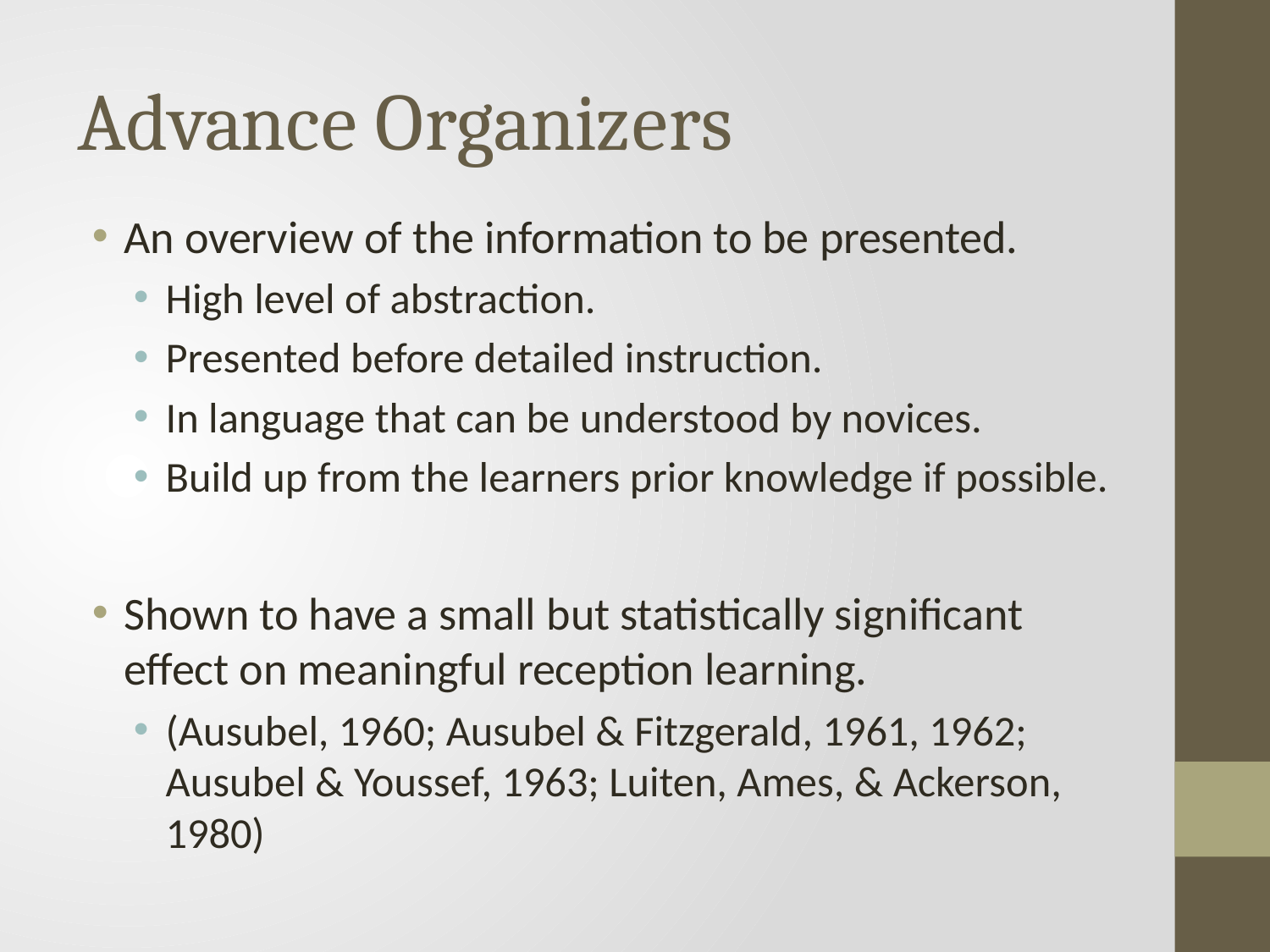

# Advance Organizers
An overview of the information to be presented.
High level of abstraction.
Presented before detailed instruction.
In language that can be understood by novices.
Build up from the learners prior knowledge if possible.

Shown to have a small but statistically significant effect on meaningful reception learning.
(Ausubel, 1960; Ausubel & Fitzgerald, 1961, 1962; Ausubel & Youssef, 1963; Luiten, Ames, & Ackerson, 1980)